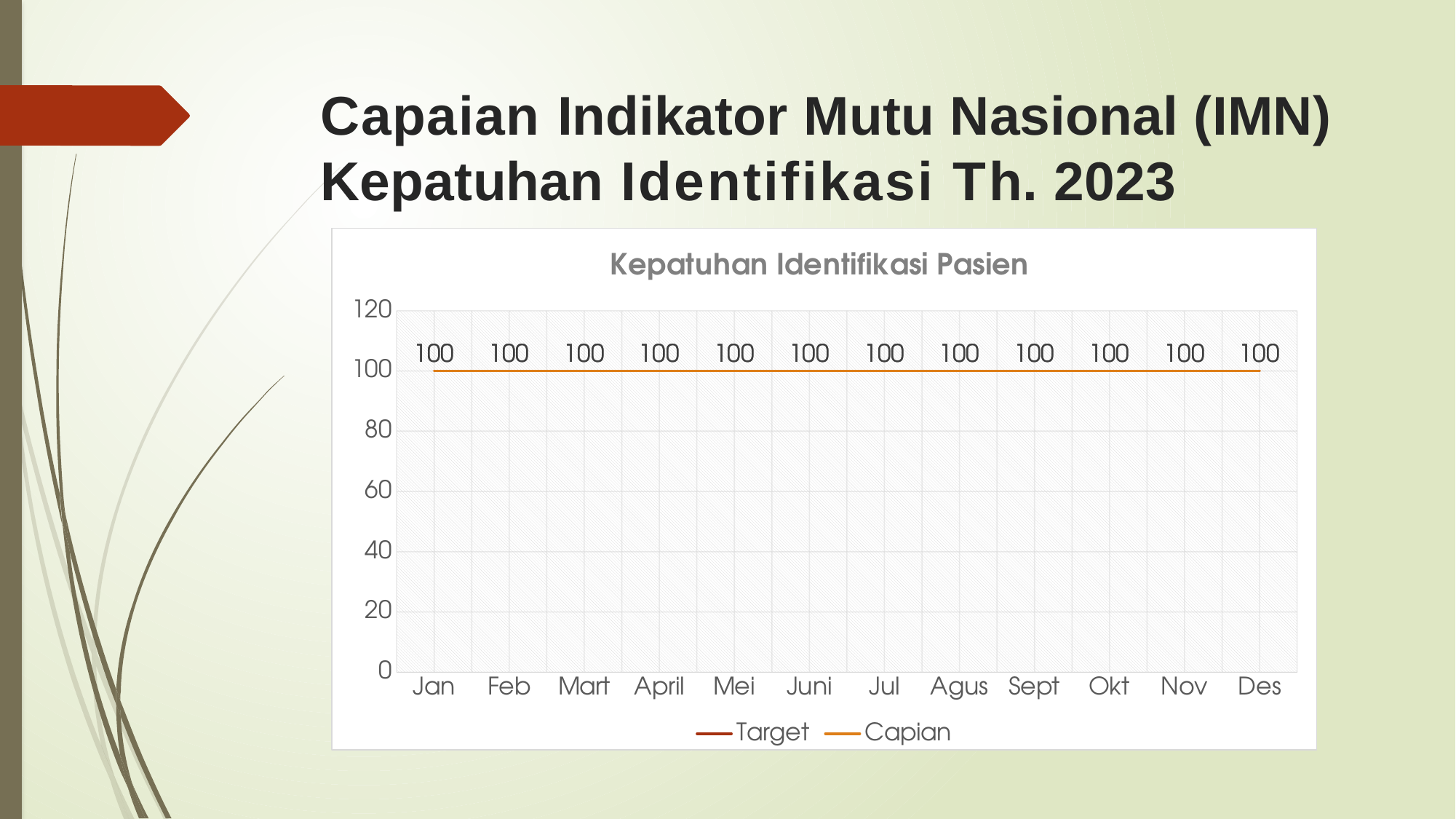

# Capaian Indikator Mutu Nasional (IMN)  Kepatuhan Identifikasi Th. 2023

### Chart: Kepatuhan Identifikasi Pasien

| Category | Target | Capian |
|---|---|---|
| Jan | 100.0 | 100.0 |
| Feb | 100.0 | 100.0 |
| Mart | 100.0 | 100.0 |
| April | 100.0 | 100.0 |
| Mei | 100.0 | 100.0 |
| Juni | 100.0 | 100.0 |
| Jul | 100.0 | 100.0 |
| Agus | 100.0 | 100.0 |
| Sept | 100.0 | 100.0 |
| Okt | 100.0 | 100.0 |
| Nov | 100.0 | 100.0 |
| Des | 100.0 | 100.0 |